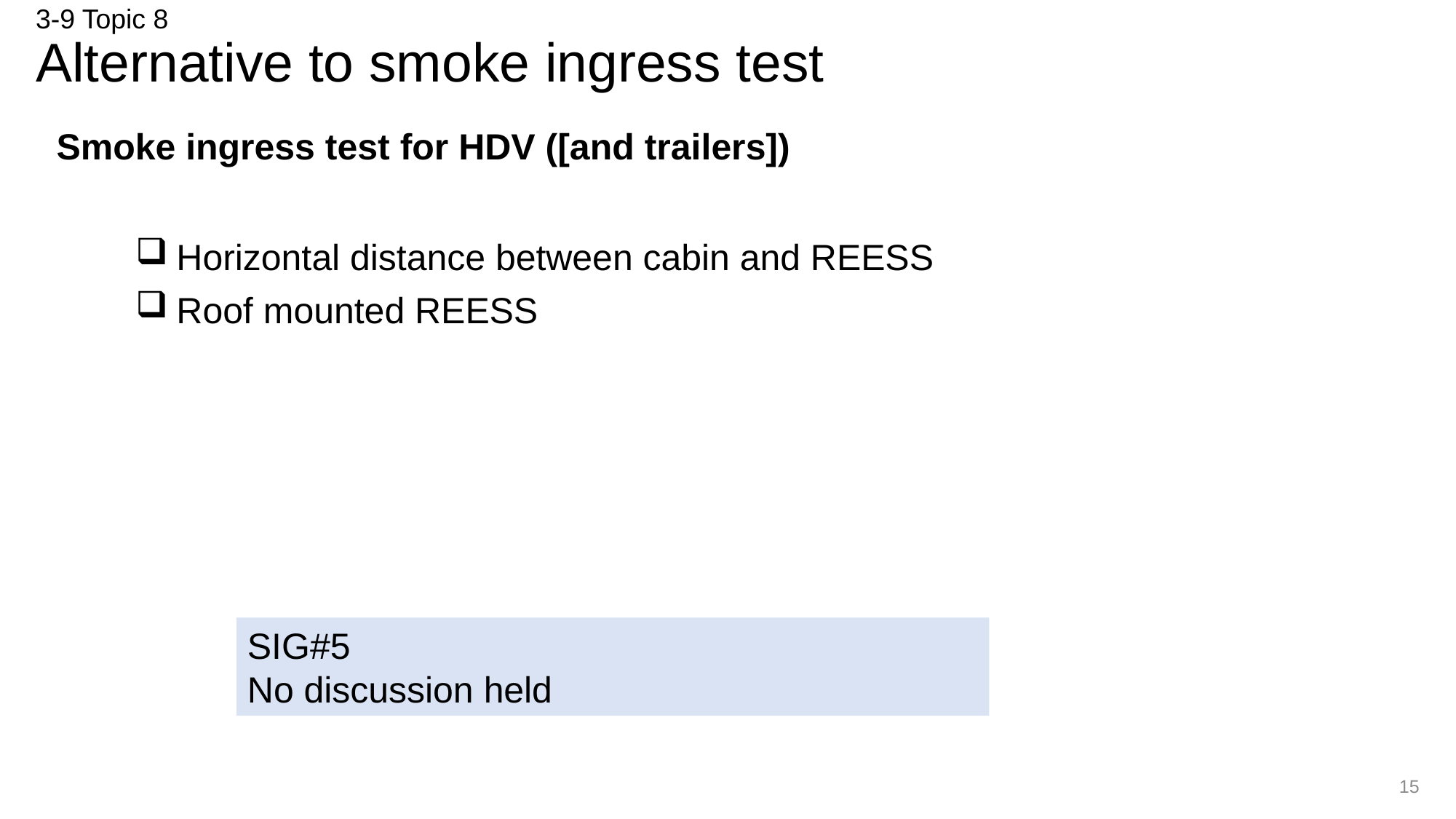

# 3-9 Topic 8 Alternative to smoke ingress test
Smoke ingress test for HDV ([and trailers])
Horizontal distance between cabin and REESS
Roof mounted REESS
SIG#5
No discussion held
15